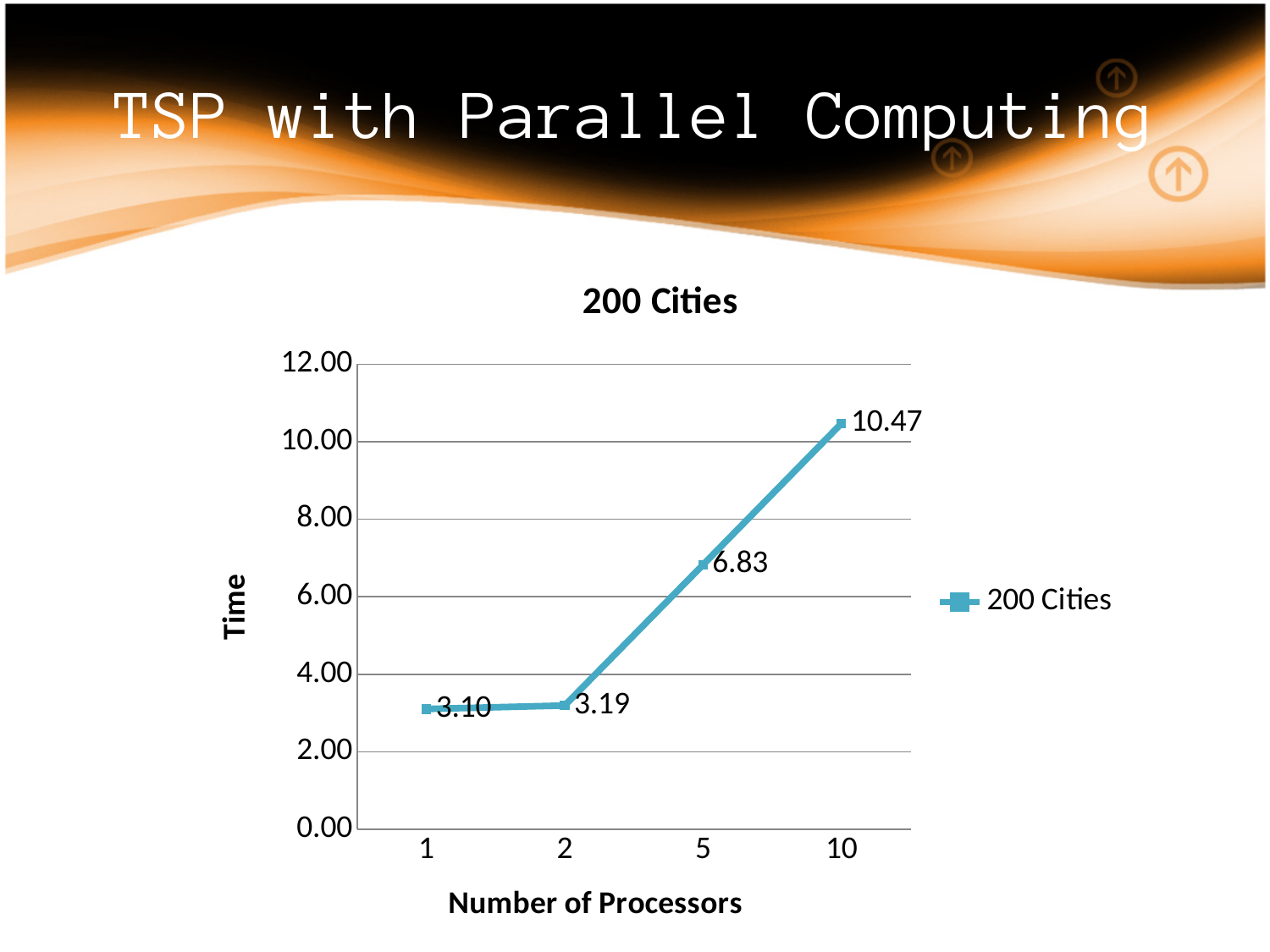

# TSP with Parallel Computing

### Chart:

| Category | 200 Cities |
|---|---|
| 1 | 3.104 |
| 2 | 3.193 |
| 5 | 6.825 |
| 10 | 10.468 |